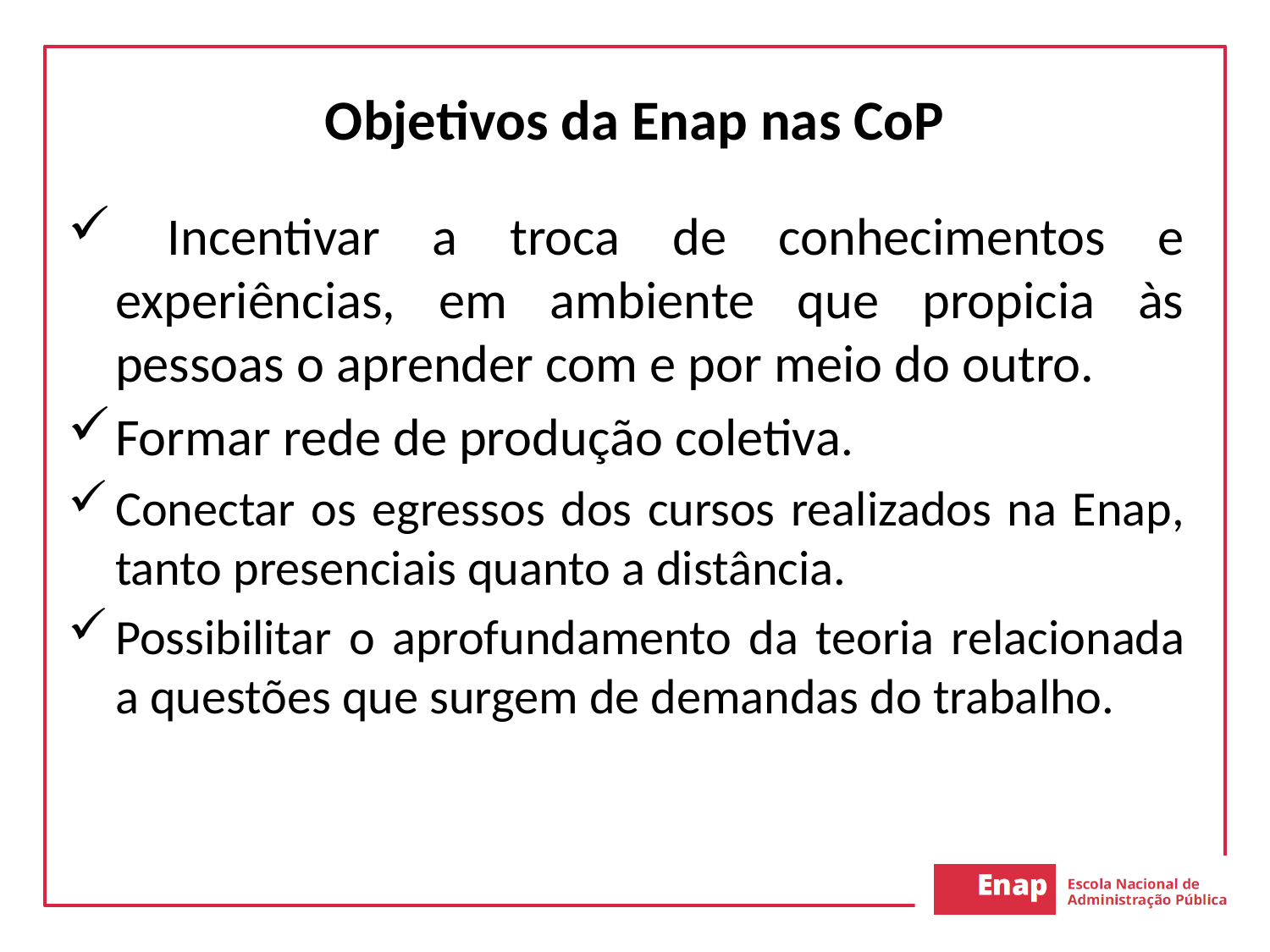

# Objetivos da Enap nas CoP
 Incentivar a troca de conhecimentos e experiências, em ambiente que propicia às pessoas o aprender com e por meio do outro.
Formar rede de produção coletiva.
Conectar os egressos dos cursos realizados na Enap, tanto presenciais quanto a distância.
Possibilitar o aprofundamento da teoria relacionada a questões que surgem de demandas do trabalho.